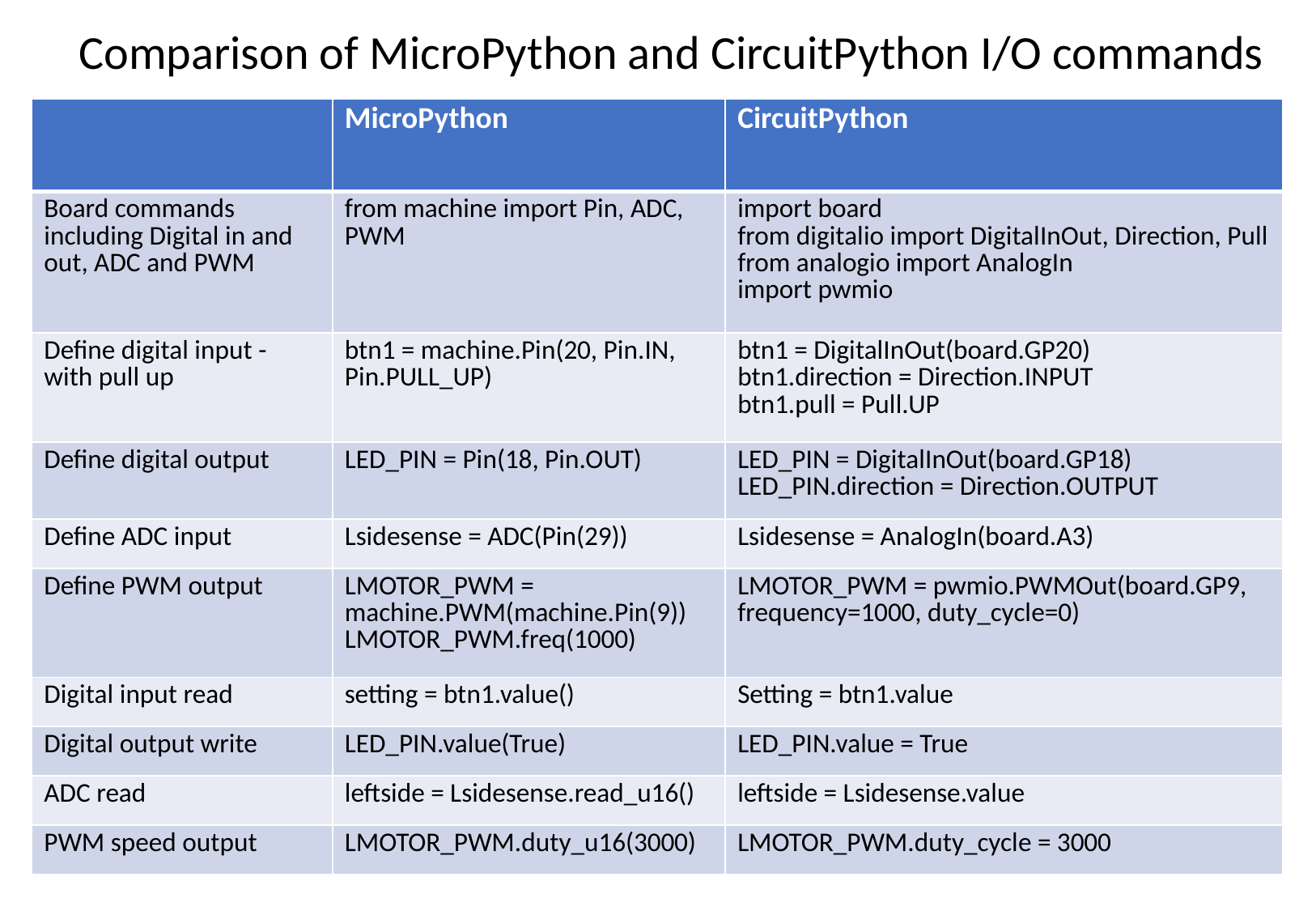

Comparison of MicroPython and CircuitPython I/O commands
|  | MicroPython | CircuitPython |
| --- | --- | --- |
| Board commands including Digital in and out, ADC and PWM | from machine import Pin, ADC, PWM | import board from digitalio import DigitalInOut, Direction, Pull from analogio import AnalogIn import pwmio |
| Define digital input - with pull up | btn1 = machine.Pin(20, Pin.IN, Pin.PULL\_UP) | btn1 = DigitalInOut(board.GP20) btn1.direction = Direction.INPUT btn1.pull = Pull.UP |
| Define digital output | LED\_PIN = Pin(18, Pin.OUT) | LED\_PIN = DigitalInOut(board.GP18) LED\_PIN.direction = Direction.OUTPUT |
| Define ADC input | Lsidesense = ADC(Pin(29)) | Lsidesense = AnalogIn(board.A3) |
| Define PWM output | LMOTOR\_PWM = machine.PWM(machine.Pin(9)) LMOTOR\_PWM.freq(1000) | LMOTOR\_PWM = pwmio.PWMOut(board.GP9, frequency=1000, duty\_cycle=0) |
| Digital input read | setting = btn1.value() | Setting = btn1.value |
| Digital output write | LED\_PIN.value(True) | LED\_PIN.value = True |
| ADC read | leftside = Lsidesense.read\_u16() | leftside = Lsidesense.value |
| PWM speed output | LMOTOR\_PWM.duty\_u16(3000) | LMOTOR\_PWM.duty\_cycle = 3000 |